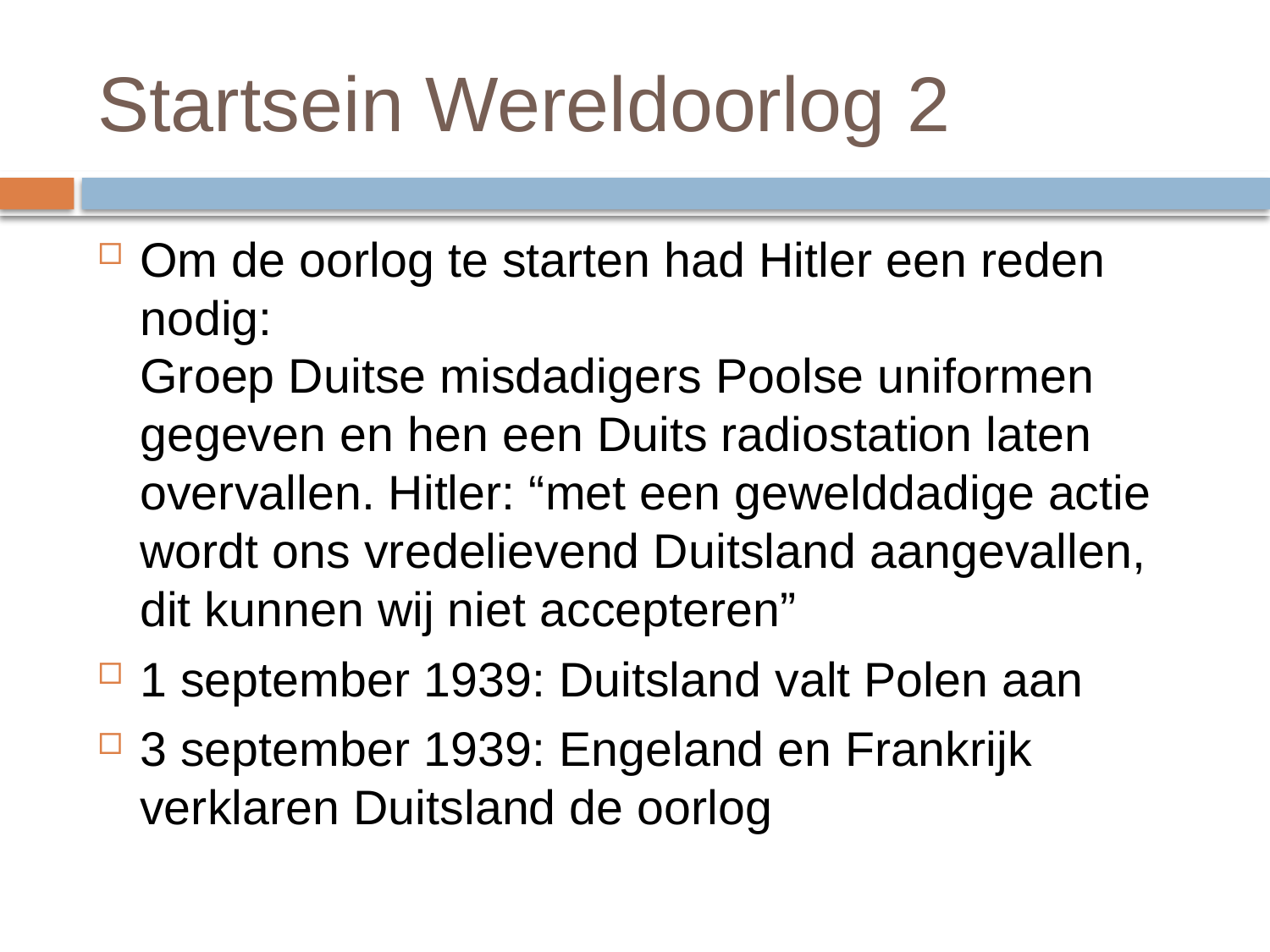

# Startsein Wereldoorlog 2
Om de oorlog te starten had Hitler een reden nodig:
Groep Duitse misdadigers Poolse uniformen gegeven en hen een Duits radiostation laten overvallen. Hitler: “met een gewelddadige actie wordt ons vredelievend Duitsland aangevallen, dit kunnen wij niet accepteren”
1 september 1939: Duitsland valt Polen aan
3 september 1939: Engeland en Frankrijk verklaren Duitsland de oorlog